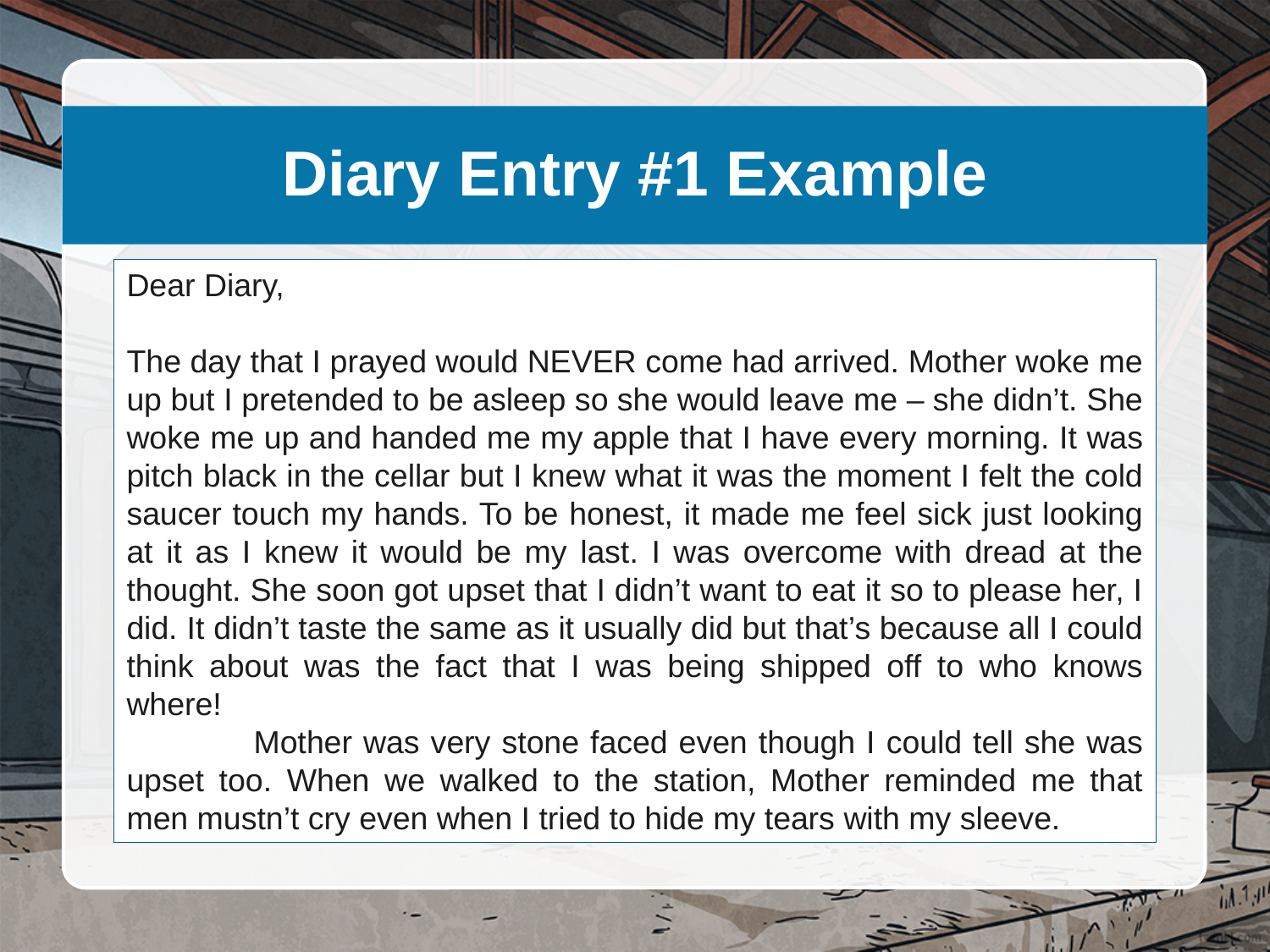

# Diary Entry #1 Example
Dear Diary,

The day that I prayed would NEVER come had arrived. Mother woke me up but I pretended to be asleep so she would leave me – she didn’t. She woke me up and handed me my apple that I have every morning. It was pitch black in the cellar but I knew what it was the moment I felt the cold saucer touch my hands. To be honest, it made me feel sick just looking at it as I knew it would be my last. I was overcome with dread at the thought. She soon got upset that I didn’t want to eat it so to please her, I did. It didn’t taste the same as it usually did but that’s because all I could think about was the fact that I was being shipped off to who knows where!
	Mother was very stone faced even though I could tell she was upset too. When we walked to the station, Mother reminded me that men mustn’t cry even when I tried to hide my tears with my sleeve.